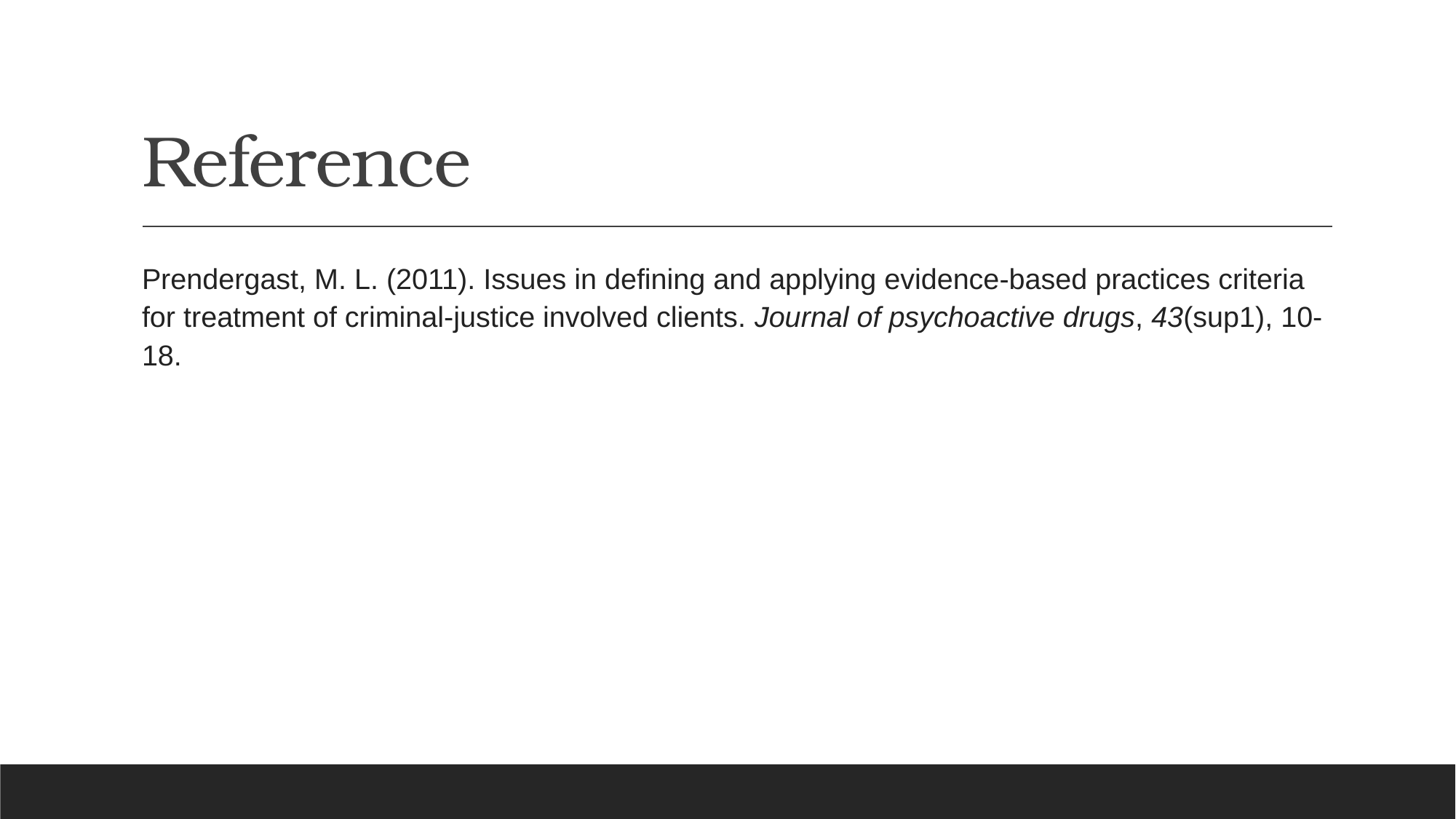

# Reference
Prendergast, M. L. (2011). Issues in defining and applying evidence-based practices criteria for treatment of criminal-justice involved clients. Journal of psychoactive drugs, 43(sup1), 10-18.